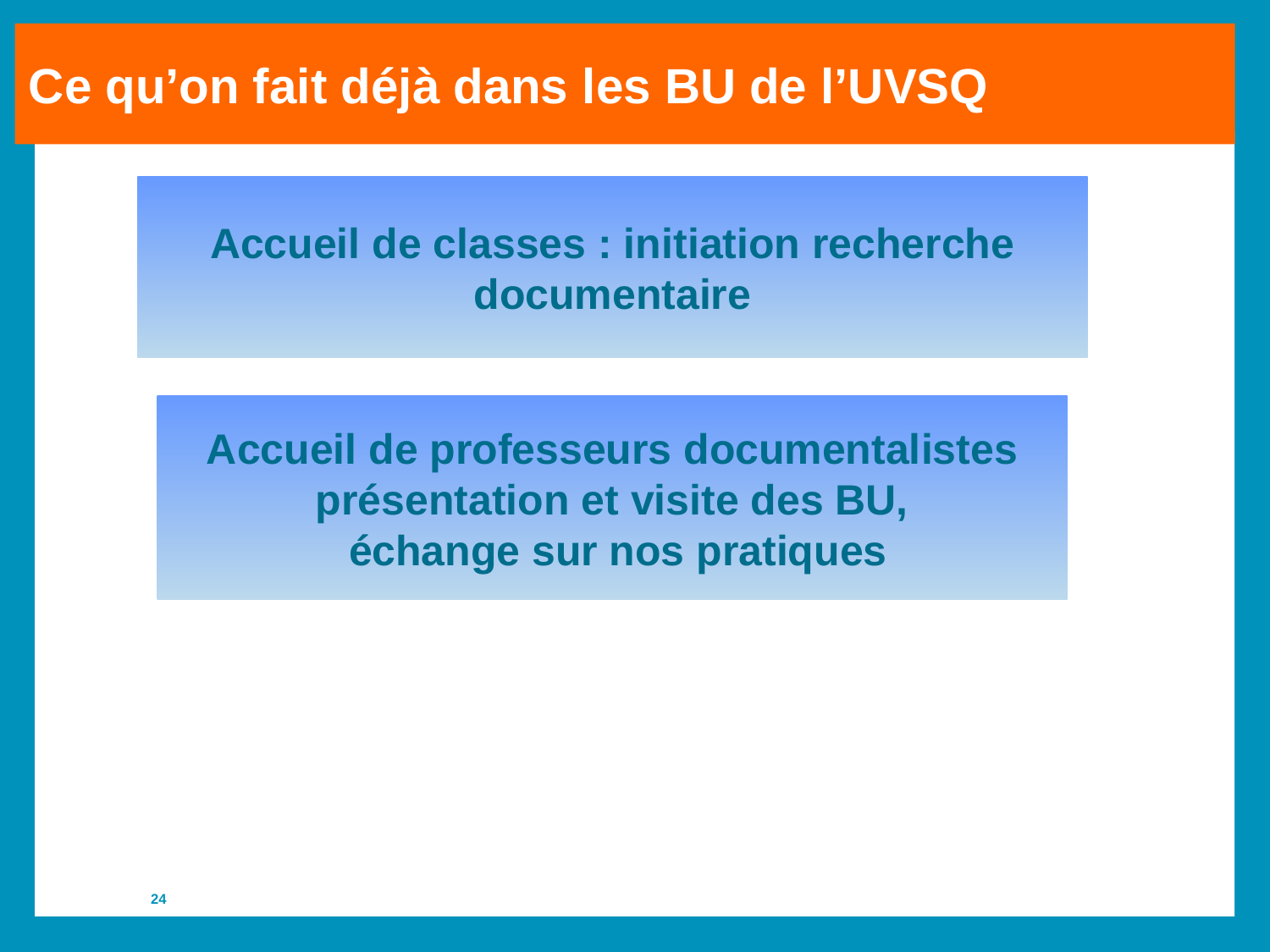

Ce qu’on fait déjà dans les BU de l’UVSQ

Accueil de classes : initiation recherche documentaire

Accueil de professeurs documentalistes présentation et visite des BU,
 échange sur nos pratiques
24